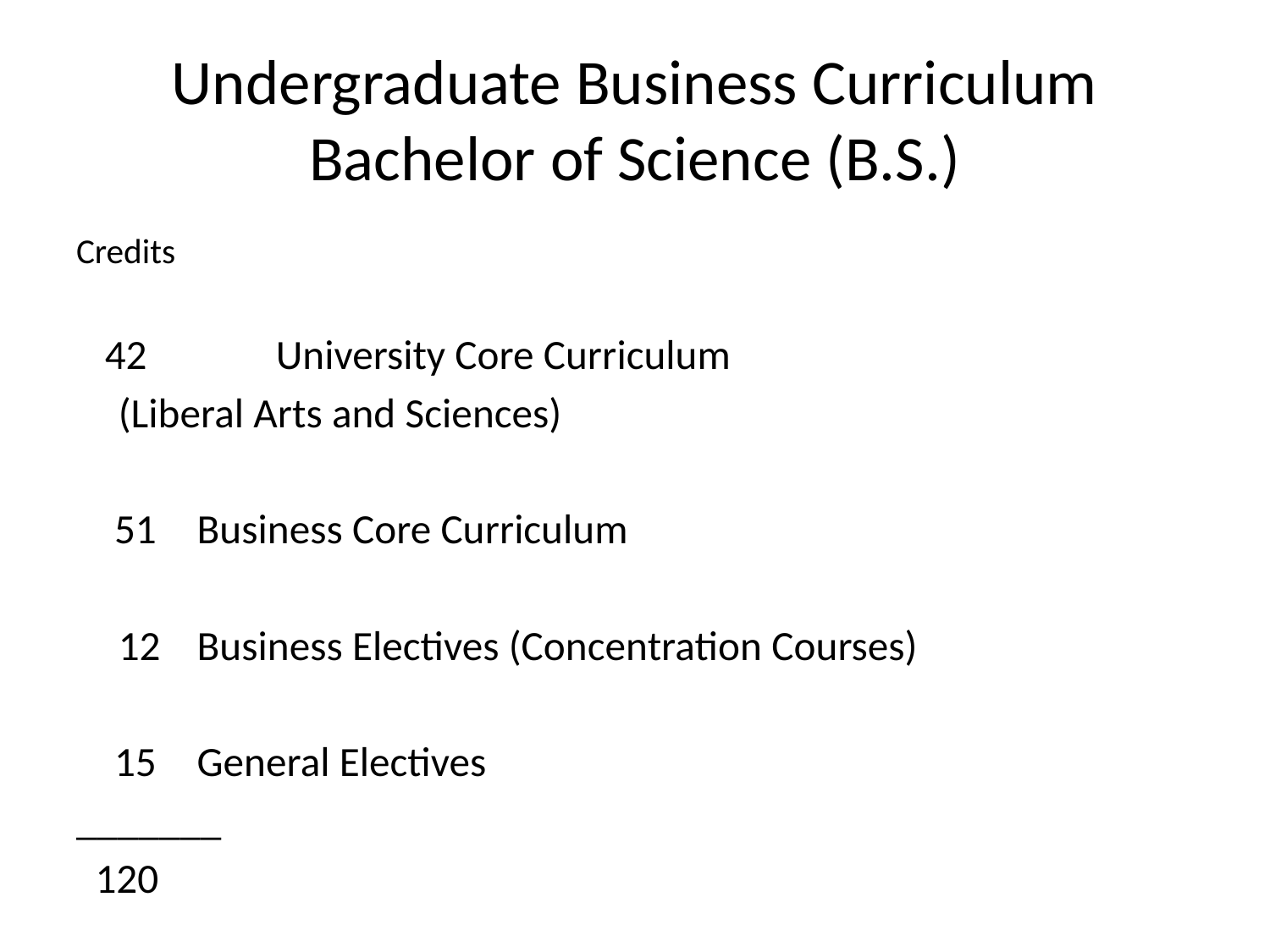

# Undergraduate Business Curriculum Bachelor of Science (B.S.)
Credits

   42 	 	University Core Curriculum
			(Liberal Arts and Sciences)

    51		Business Core Curriculum

	12		Business Electives (Concentration Courses)

    15		General Electives
_______
  120